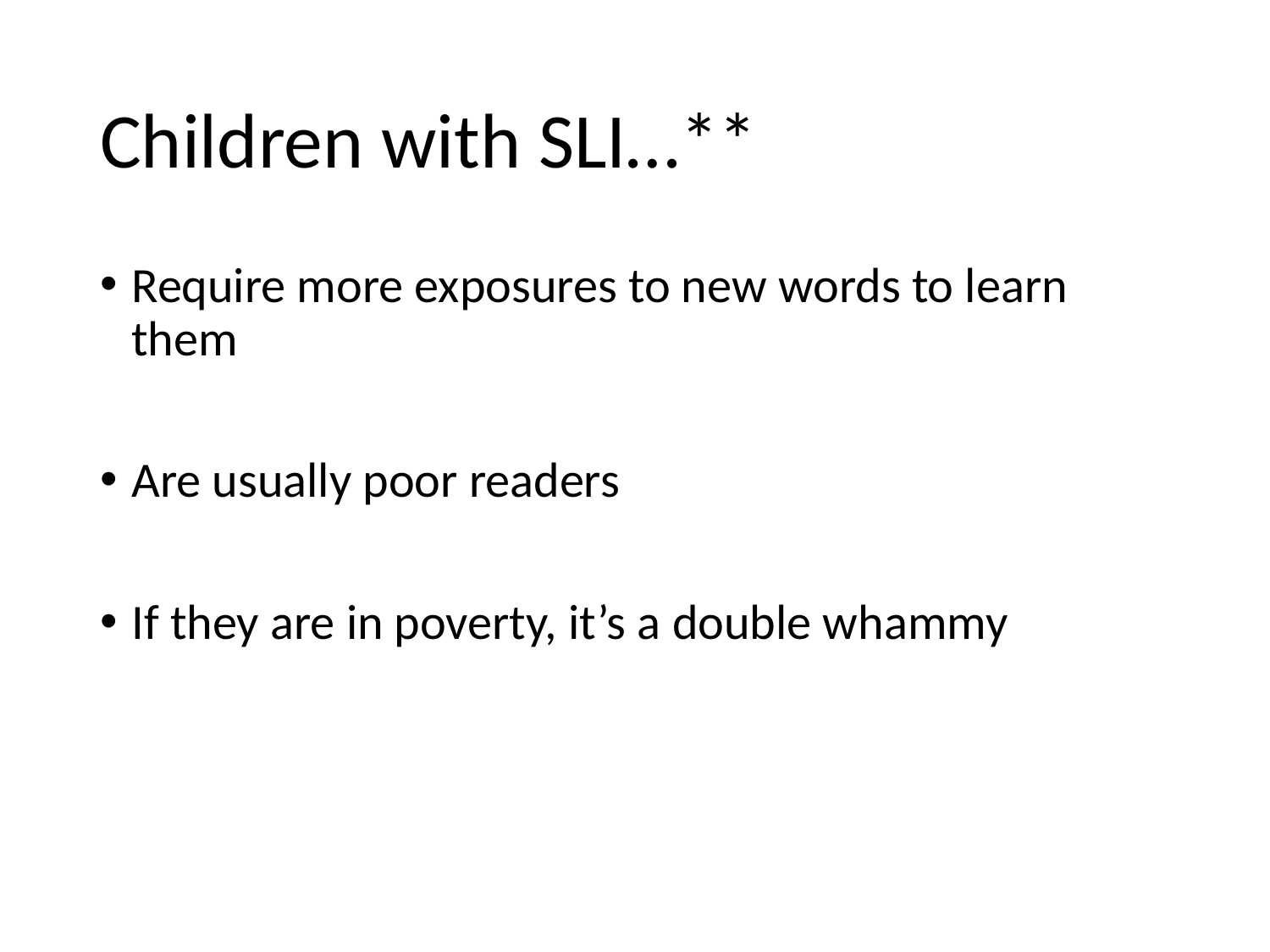

# Children with SLI…**
Require more exposures to new words to learn them

Are usually poor readers

If they are in poverty, it’s a double whammy